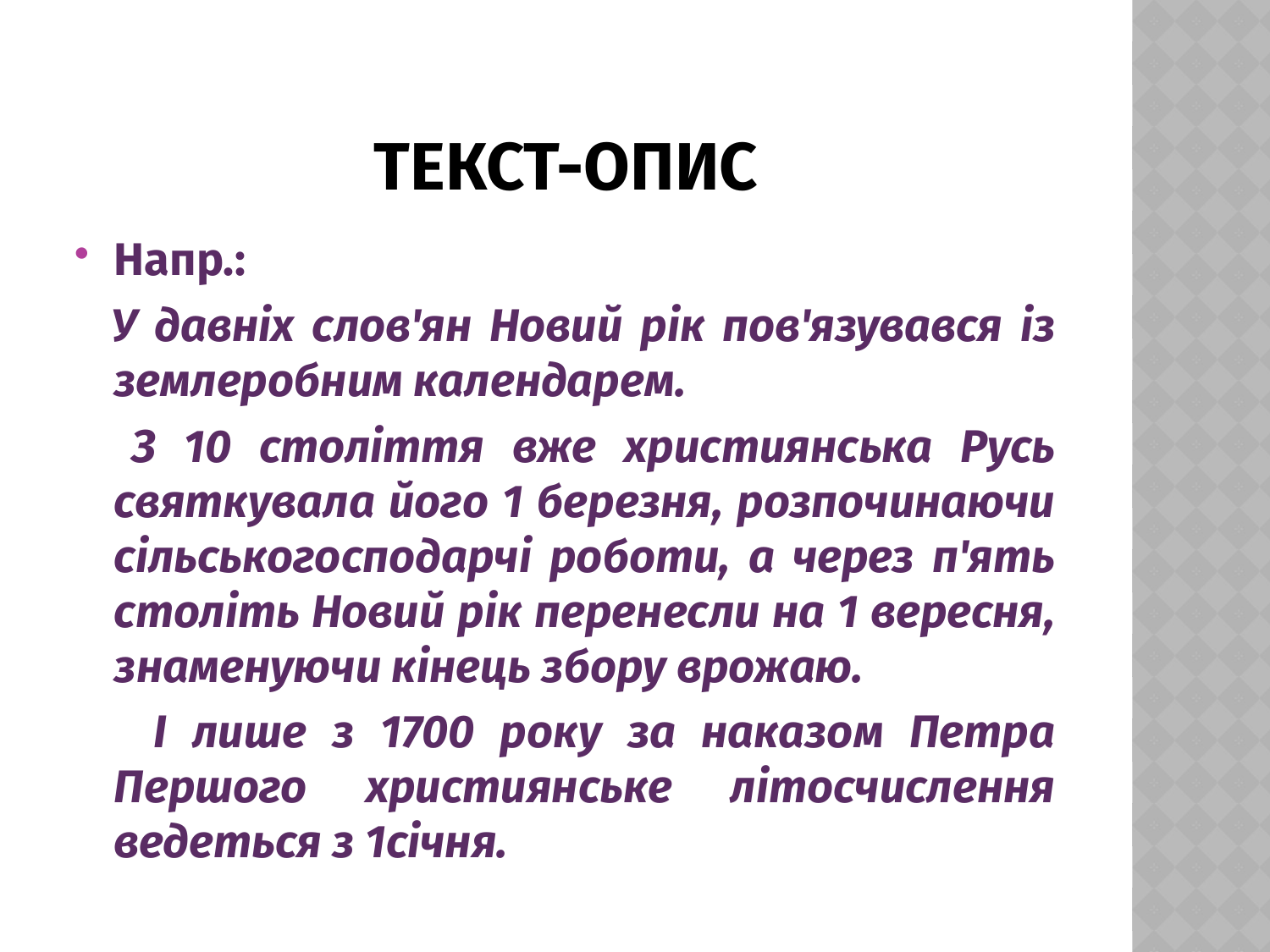

# ТЕКСТ-ОПИС
Напр.:
  У давніх слов'ян Новий рік пов'язувався із землеробним календарем.
  З 10 століття вже християнська Русь святкувала його 1 березня, розпочинаючи сільськогосподарчі роботи, а через п'ять століть Новий рік перенесли на 1 вересня, знаменуючи кінець збору врожаю.
   І лише з 1700 року за наказом Петра Першого християнське літосчислення ведеться з 1січня.